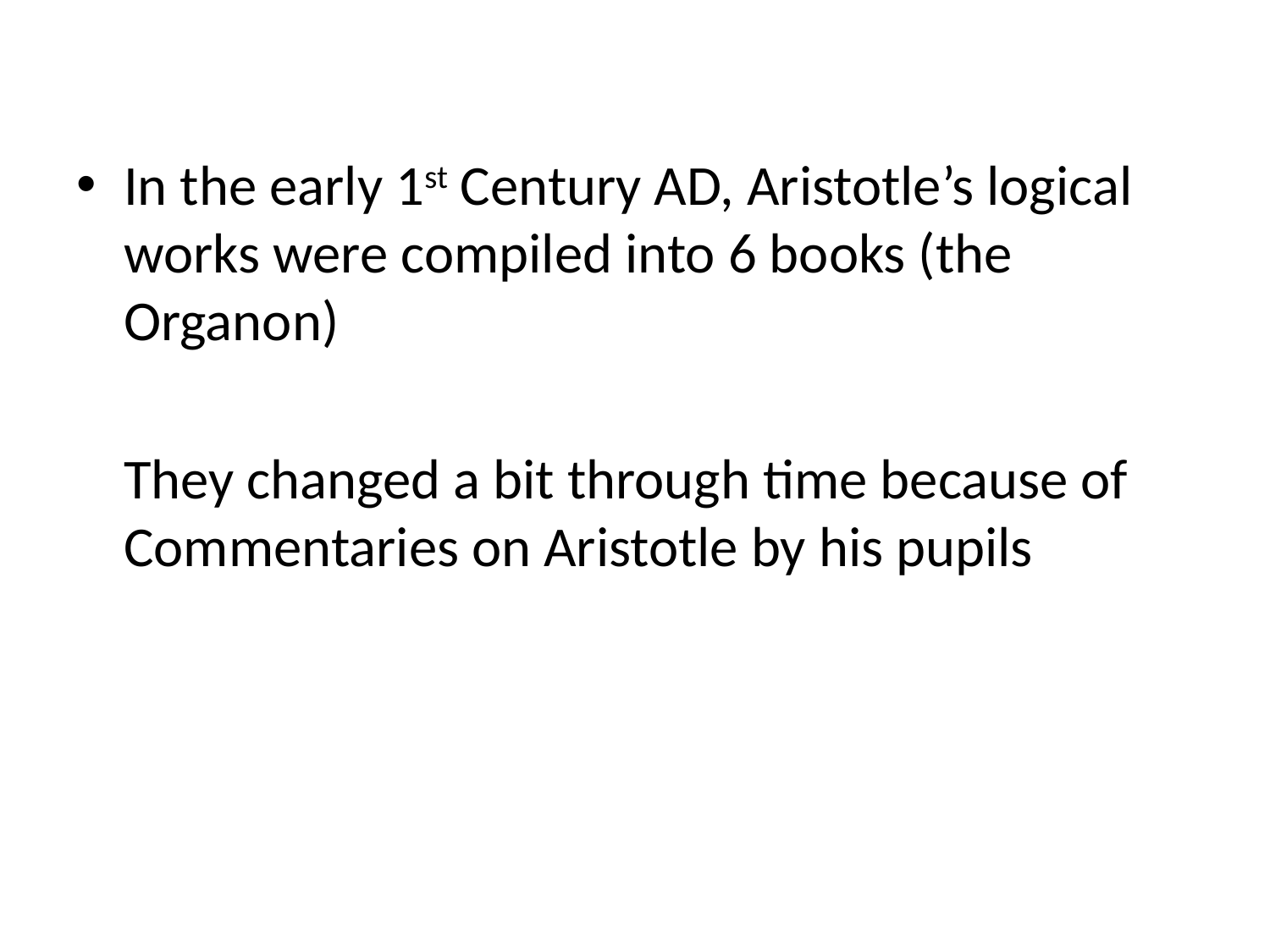

In the early 1st Century AD, Aristotle’s logical works were compiled into 6 books (the Organon)

	They changed a bit through time because of Commentaries on Aristotle by his pupils